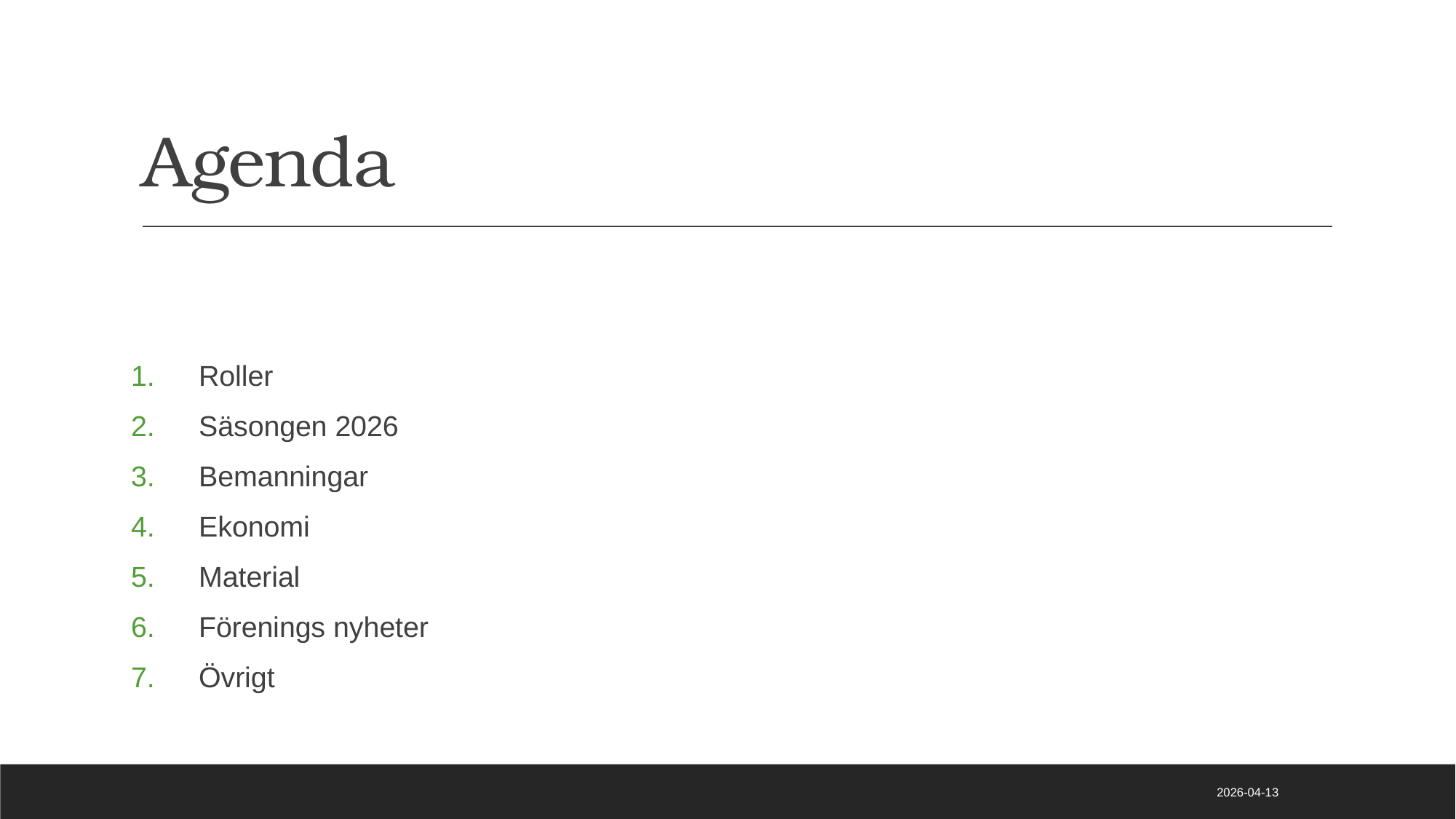

# Agenda

Roller
Säsongen 2026
Bemanningar
Ekonomi
Material
Förenings nyheter
Övrigt

2026-04-13